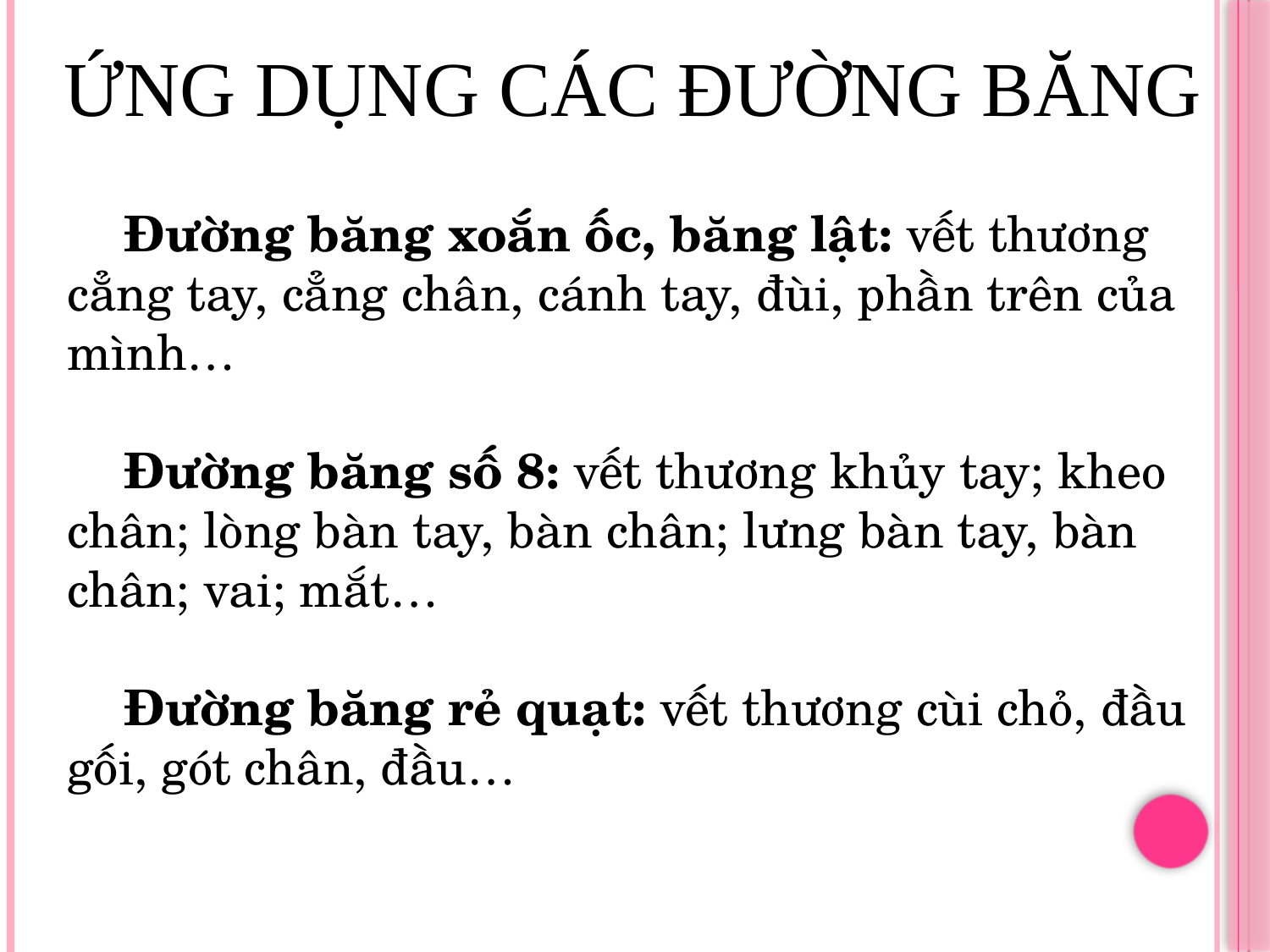

ỨNG DỤNG CÁC ĐƯỜNG BĂNG
    Đường băng xoắn ốc, băng lật: vết thương cẳng tay, cẳng chân, cánh tay, đùi, phần trên của mình…

    Đường băng số 8: vết thương khủy tay; kheo chân; lòng bàn tay, bàn chân; lưng bàn tay, bàn chân; vai; mắt…

    Đường băng rẻ quạt: vết thương cùi chỏ, đầu gối, gót chân, đầu…